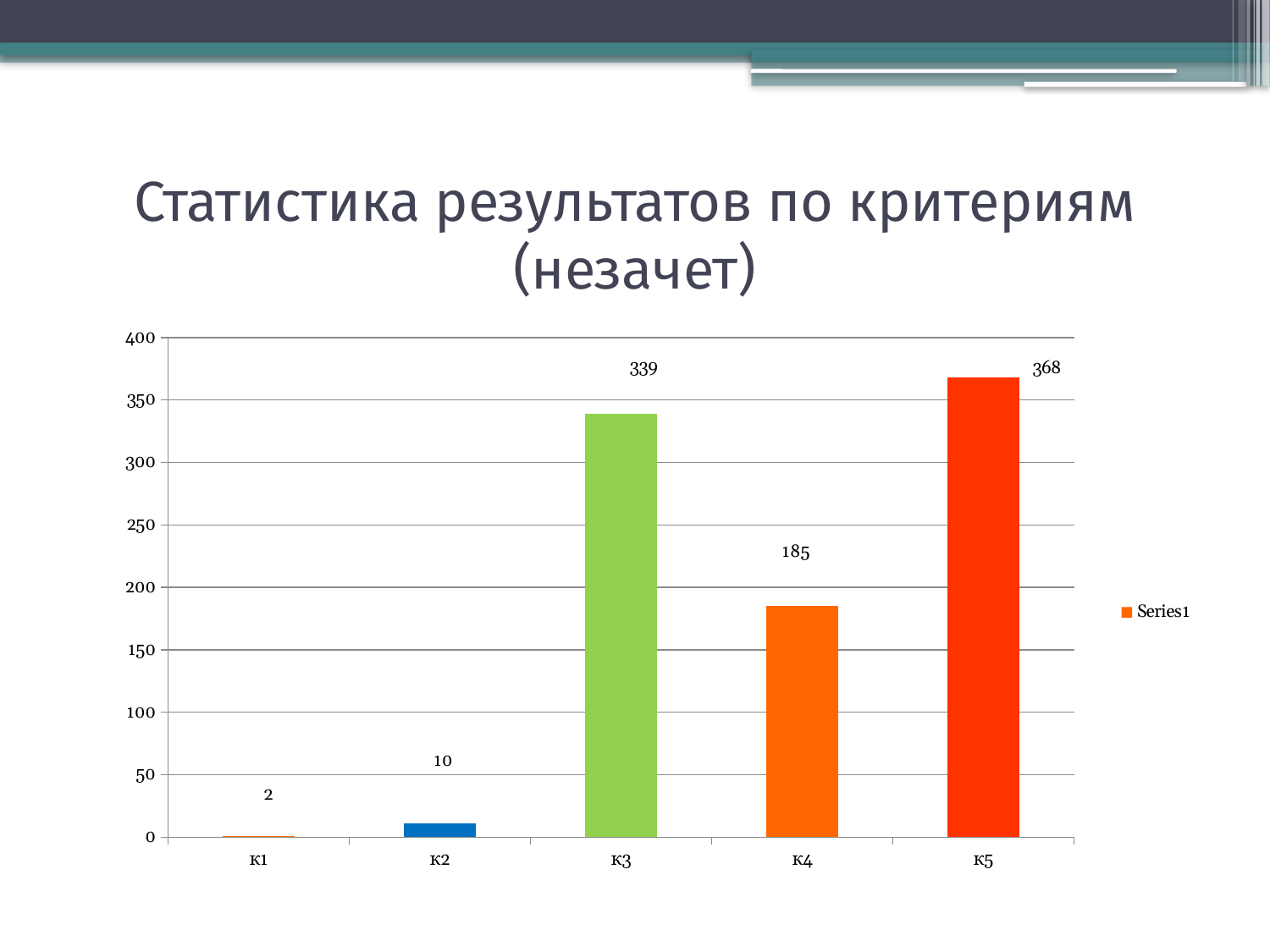

# Статистика результатов по критериям (незачет)

### Chart

| Category |  |
|---|---|
| к1 | 1.0 |
| к2 | 11.0 |
| к3 | 339.0 |
| к4 | 185.0 |
| к5 | 368.0 |